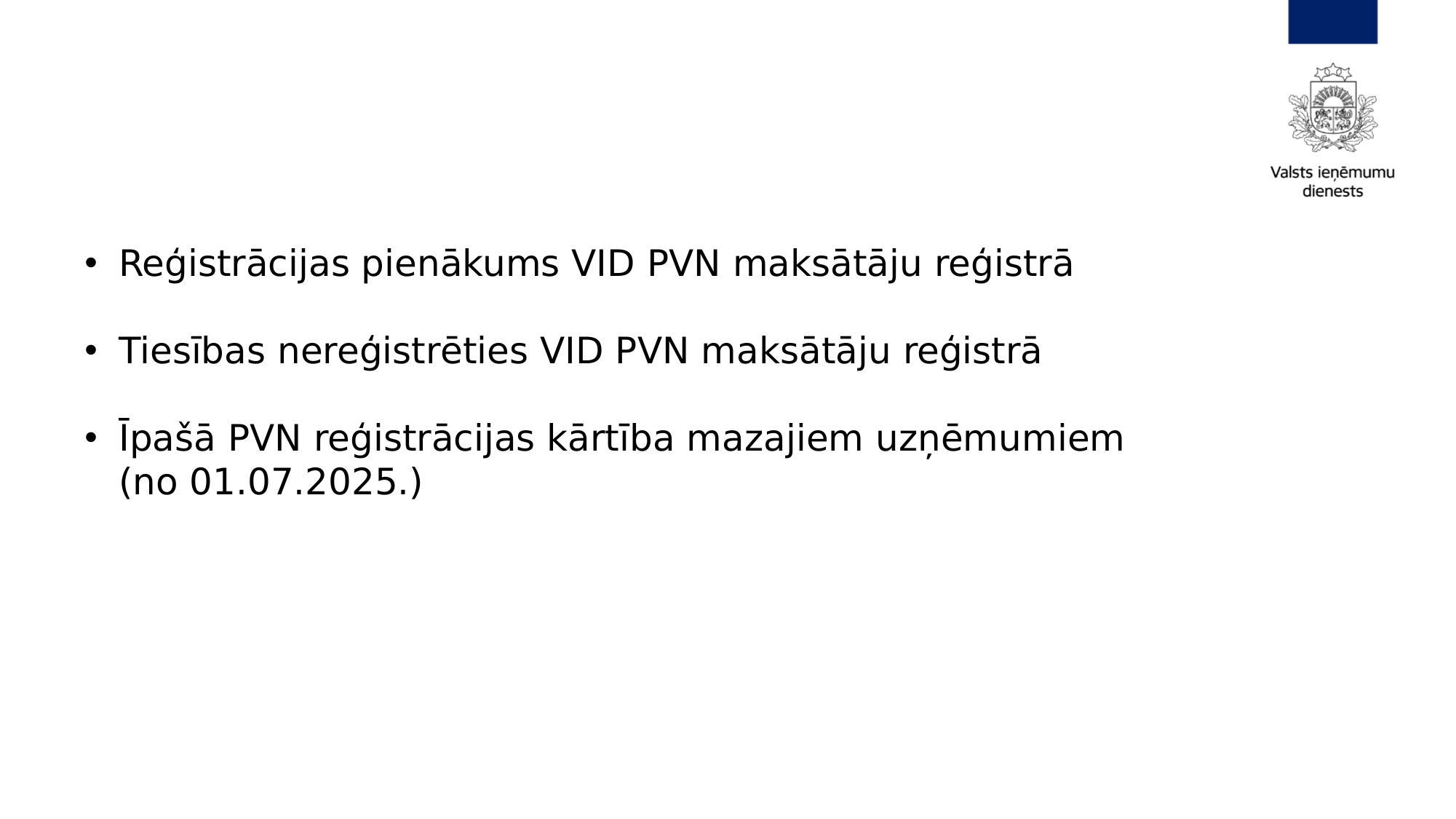

Reģistrācijas pienākums VID PVN maksātāju reģistrā

Tiesības nereģistrēties VID PVN maksātāju reģistrā

Īpašā PVN reģistrācijas kārtība mazajiem uzņēmumiem (no 01.07.2025.)